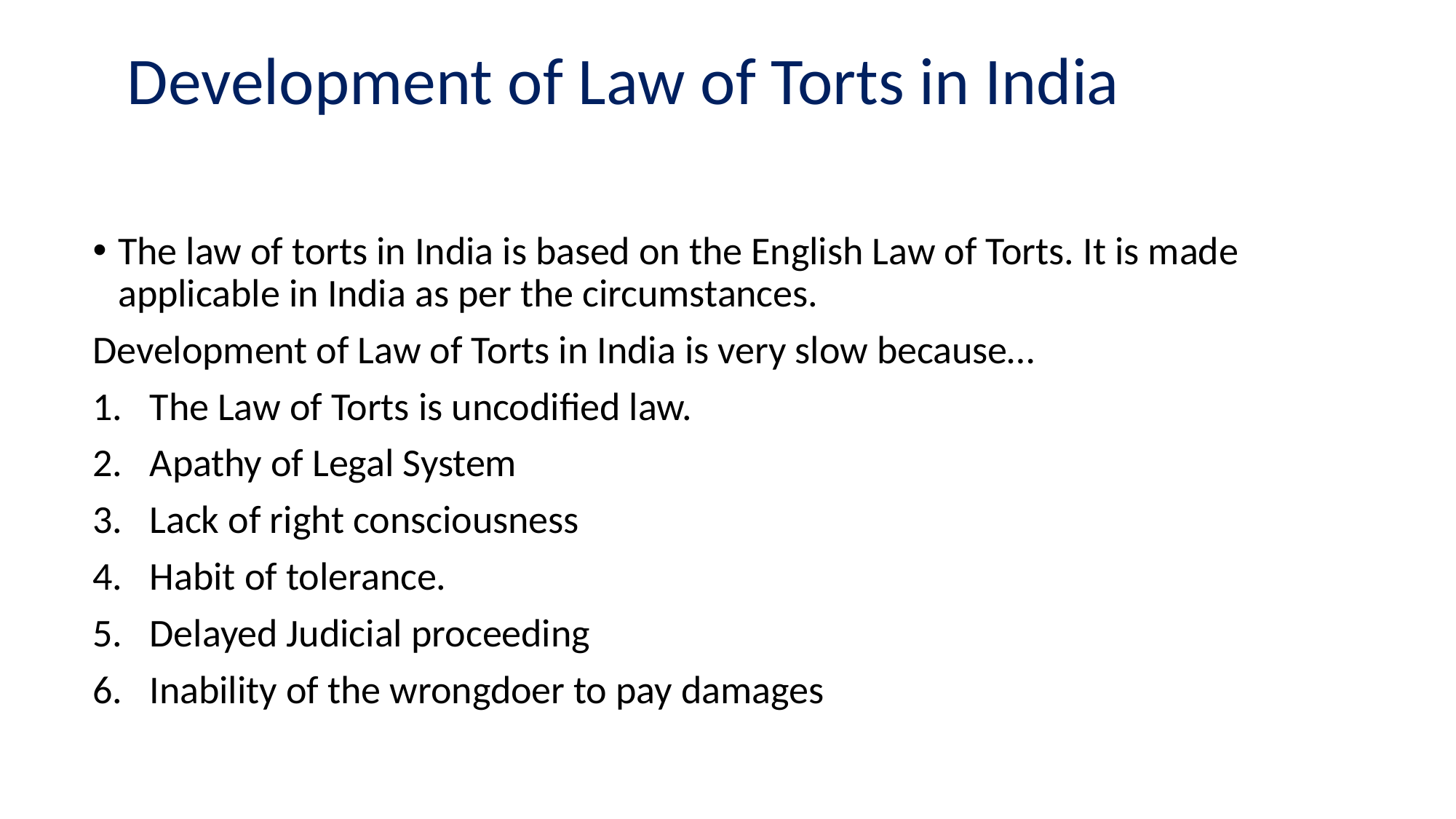

# Development of Law of Torts in India
The law of torts in India is based on the English Law of Torts. It is made applicable in India as per the circumstances.
Development of Law of Torts in India is very slow because…
The Law of Torts is uncodified law.
Apathy of Legal System
Lack of right consciousness
Habit of tolerance.
Delayed Judicial proceeding
Inability of the wrongdoer to pay damages